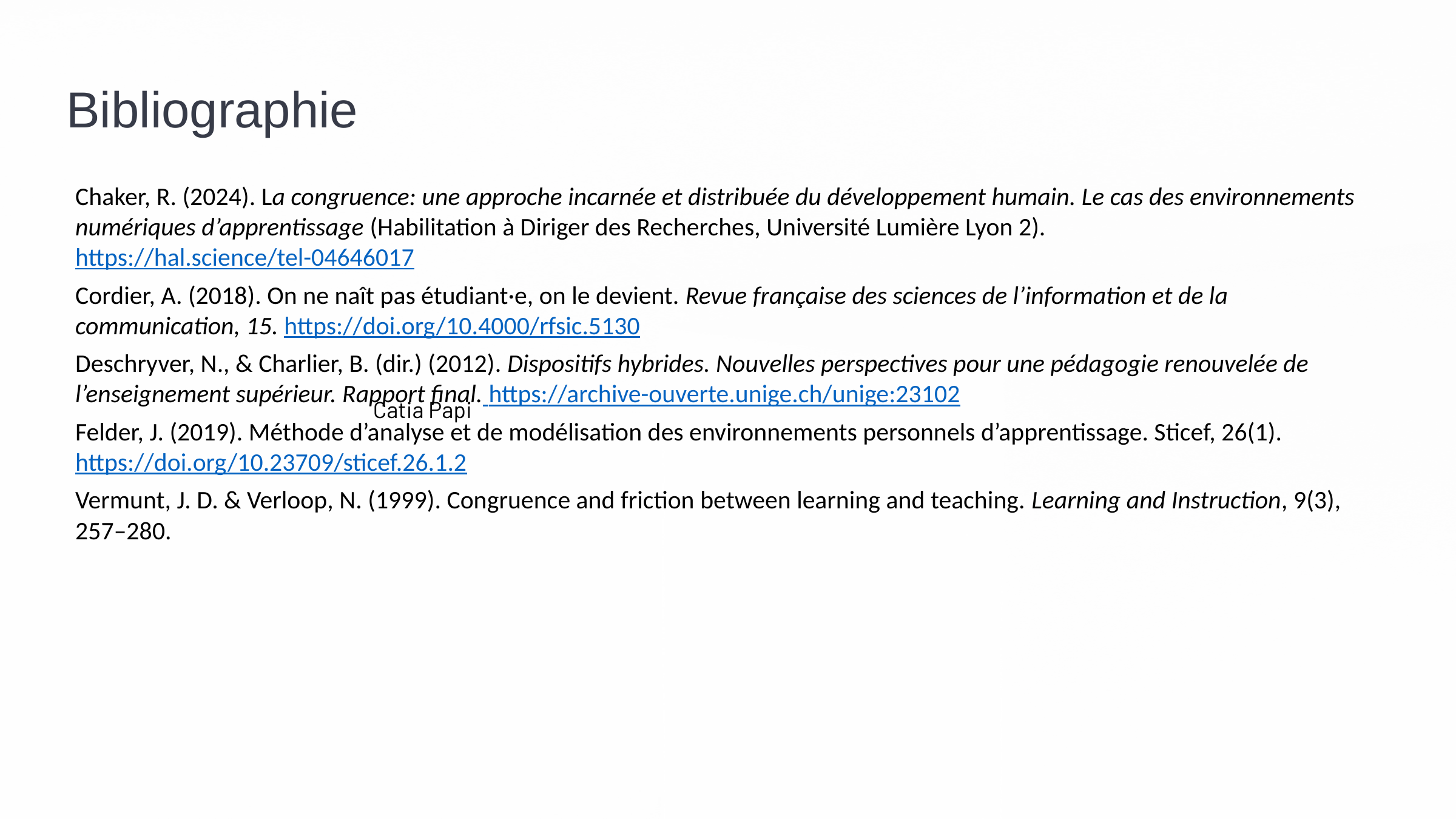

Bibliographie
Chaker, R. (2024). La congruence: une approche incarnée et distribuée du développement humain. Le cas des environnements numériques d’apprentissage (Habilitation à Diriger des Recherches, Université Lumière Lyon 2). https://hal.science/tel-04646017
Cordier, A. (2018). On ne naît pas étudiant·e, on le devient. Revue française des sciences de l’information et de la communication, 15. https://doi.org/10.4000/rfsic.5130
Deschryver, N., & Charlier, B. (dir.) (2012). Dispositifs hybrides. Nouvelles perspectives pour une pédagogie renouvelée de l’enseignement supérieur. Rapport final. https://archive-ouverte.unige.ch/unige:23102
Felder, J. (2019). Méthode d’analyse et de modélisation des environnements personnels d’apprentissage. Sticef, 26(1). https://doi.org/10.23709/sticef.26.1.2
Vermunt, J. D. & Verloop, N. (1999). Congruence and friction between learning and teaching. Learning and Instruction, 9(3), 257–280.
Catia Papi